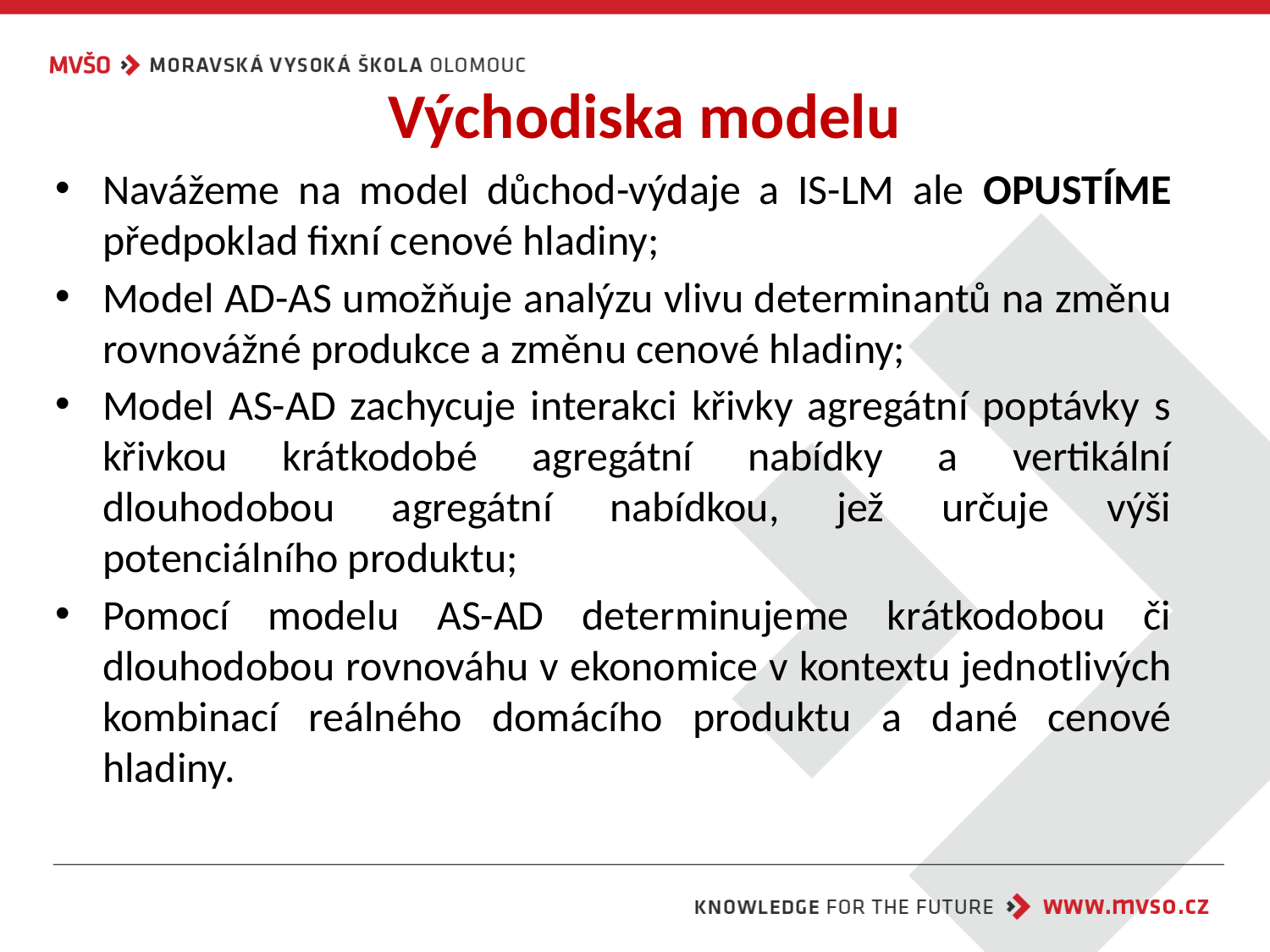

# Východiska modelu
Navážeme na model důchod-výdaje a IS-LM ale OPUSTÍME předpoklad fixní cenové hladiny;
Model AD-AS umožňuje analýzu vlivu determinantů na změnu rovnovážné produkce a změnu cenové hladiny;
Model AS-AD zachycuje interakci křivky agregátní poptávky s křivkou krátkodobé agregátní nabídky a vertikální dlouhodobou agregátní nabídkou, jež určuje výši potenciálního produktu;
Pomocí modelu AS-AD determinujeme krátkodobou či dlouhodobou rovnováhu v ekonomice v kontextu jednotlivých kombinací reálného domácího produktu a dané cenové hladiny.